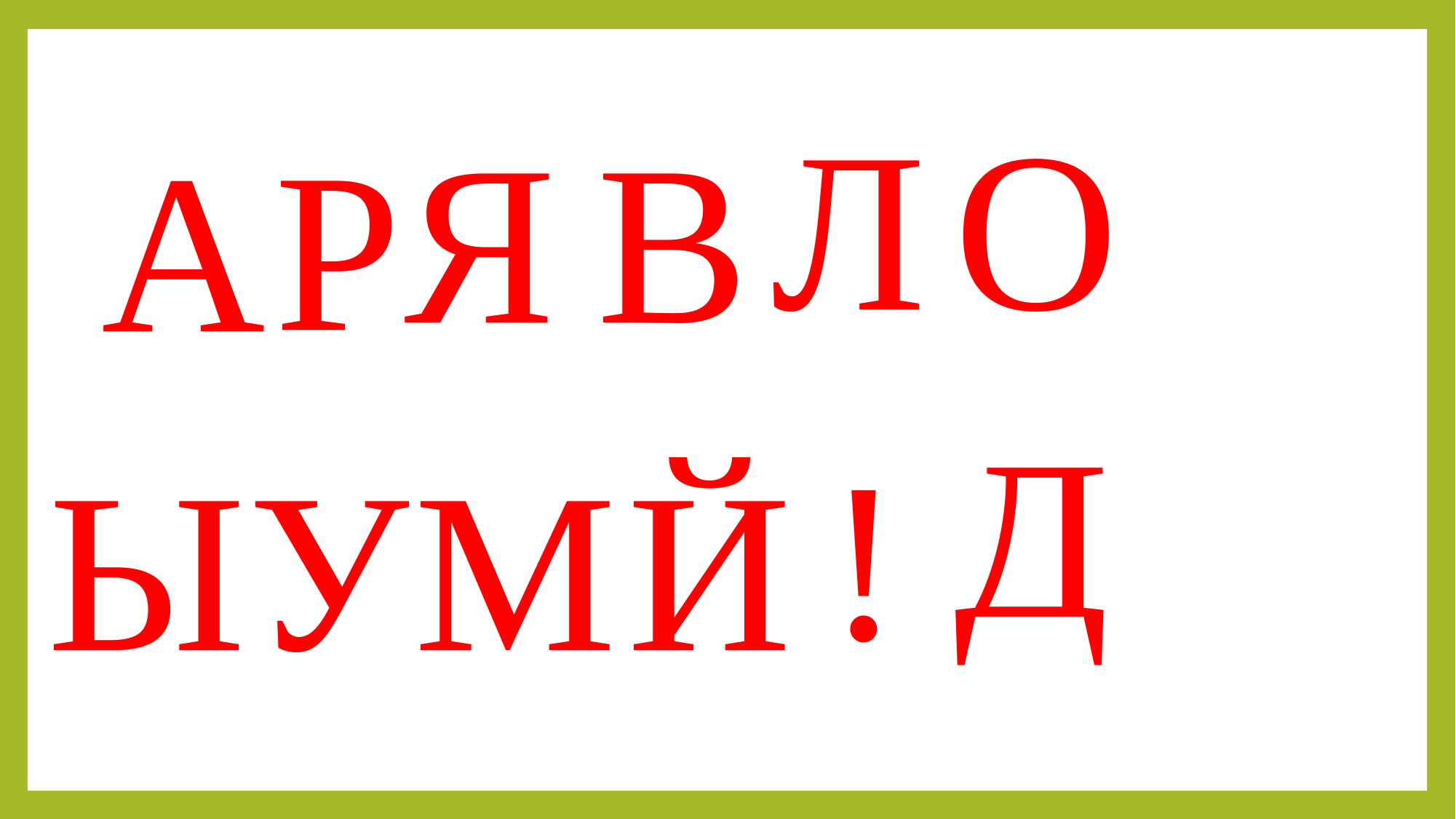

Л
О
Я
В
Р
А
Д
!
Ы
У
М
Й